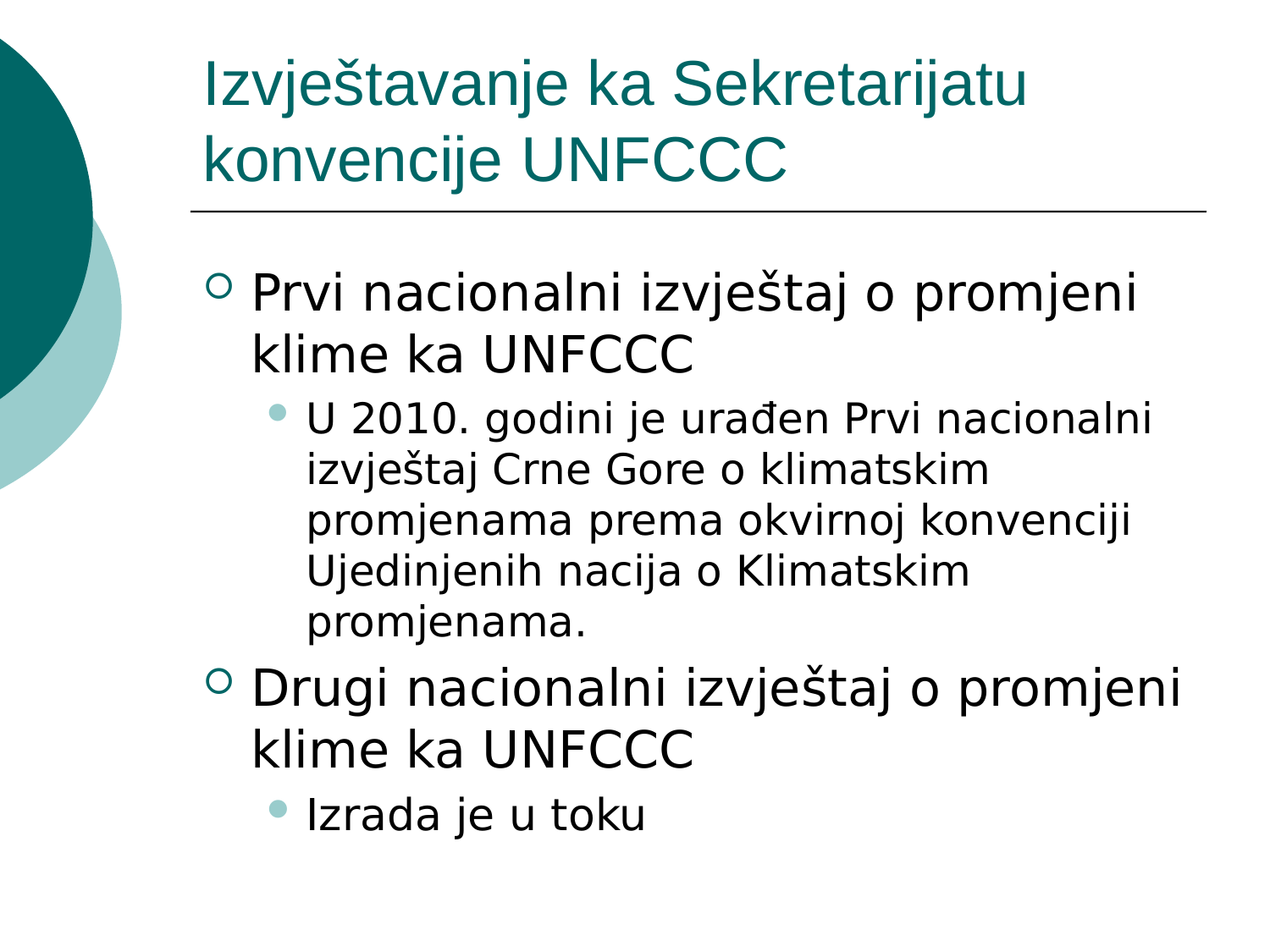

# Izvještavanje ka Sekretarijatu konvencije UNFCCC
Prvi nacionalni izvještaj o promjeni klime ka UNFCCC
U 2010. godini je urađen Prvi nacionalni izvještaj Crne Gore o klimatskim promjenama prema okvirnoj konvenciji Ujedinjenih nacija o Klimatskim promjenama.
Drugi nacionalni izvještaj o promjeni klime ka UNFCCC
Izrada je u toku